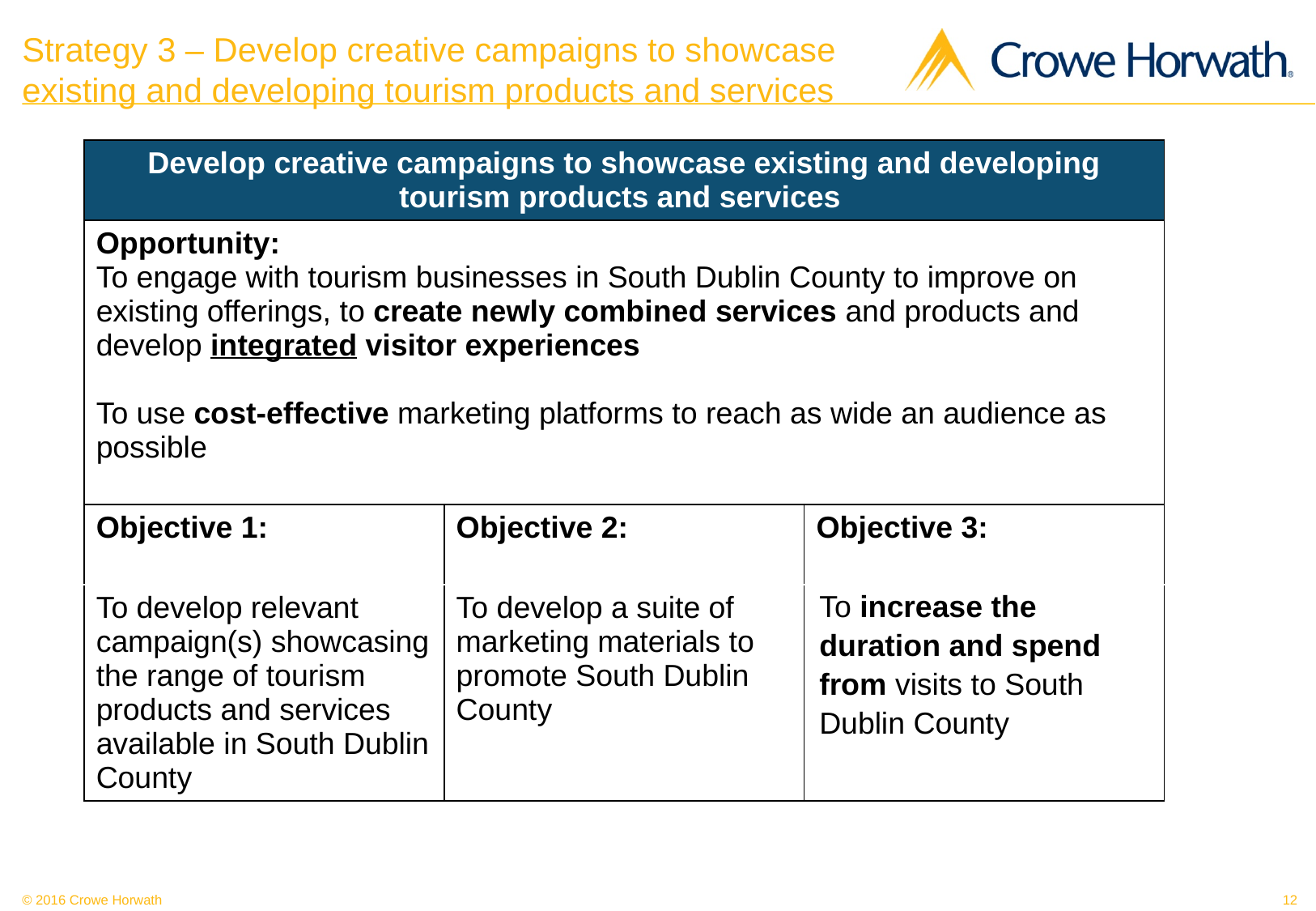

# Strategy 3 – Develop creative campaigns to showcase existing and developing tourism products and services
| Develop creative campaigns to showcase existing and developing tourism products and services |  |  |
| --- | --- | --- |
| Opportunity: To engage with tourism businesses in South Dublin County to improve on existing offerings, to create newly combined services and products and develop integrated visitor experiences To use cost-effective marketing platforms to reach as wide an audience as possible |  |  |
| Objective 1: | Objective 2: | Objective 3: |
| To develop relevant campaign(s) showcasing the range of tourism products and services available in South Dublin County | To develop a suite of marketing materials to promote South Dublin County | To increase the duration and spend from visits to South Dublin County |